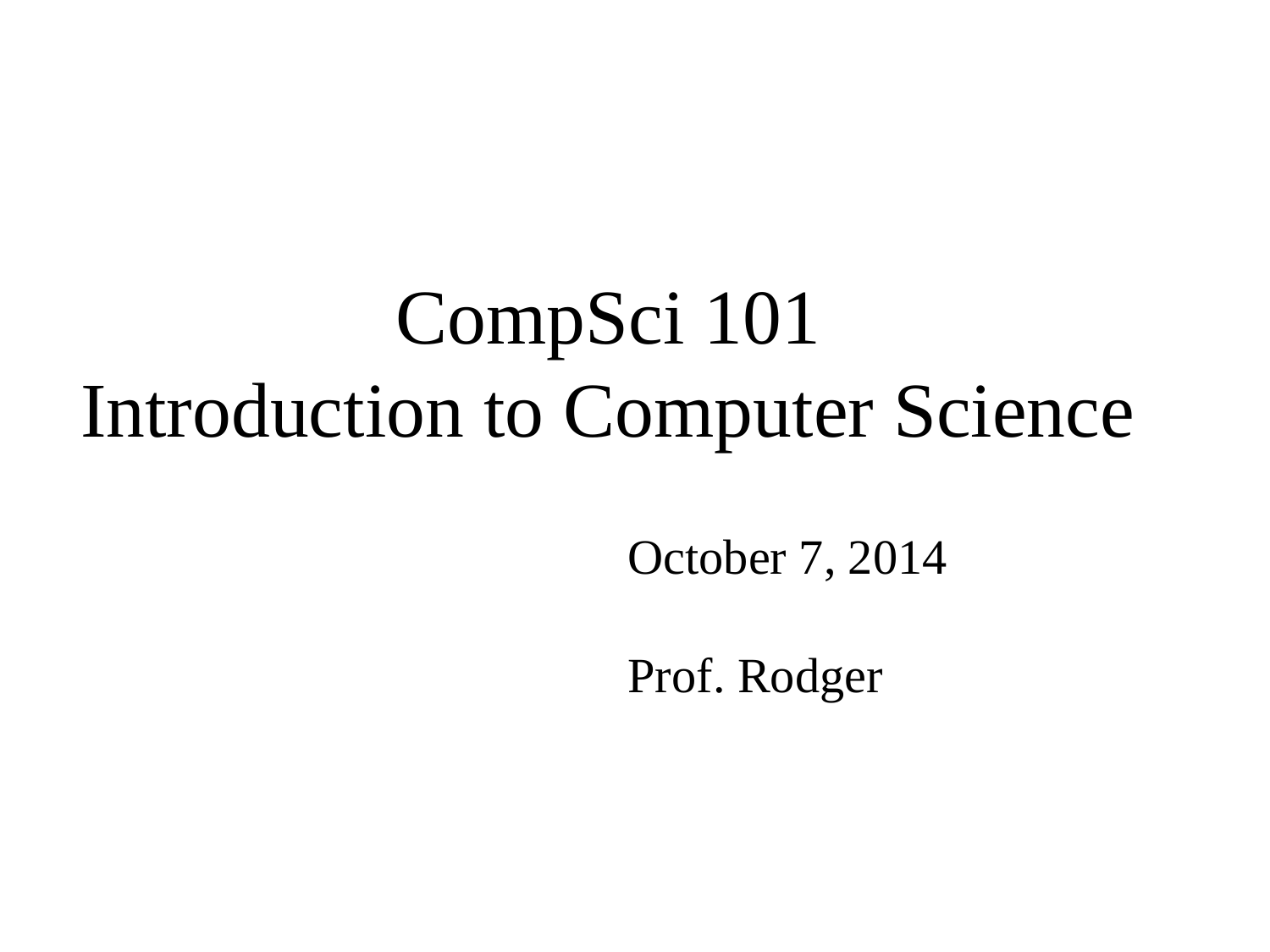

# CompSci 101 Introduction to Computer Science
October 7, 2014

Prof. Rodger